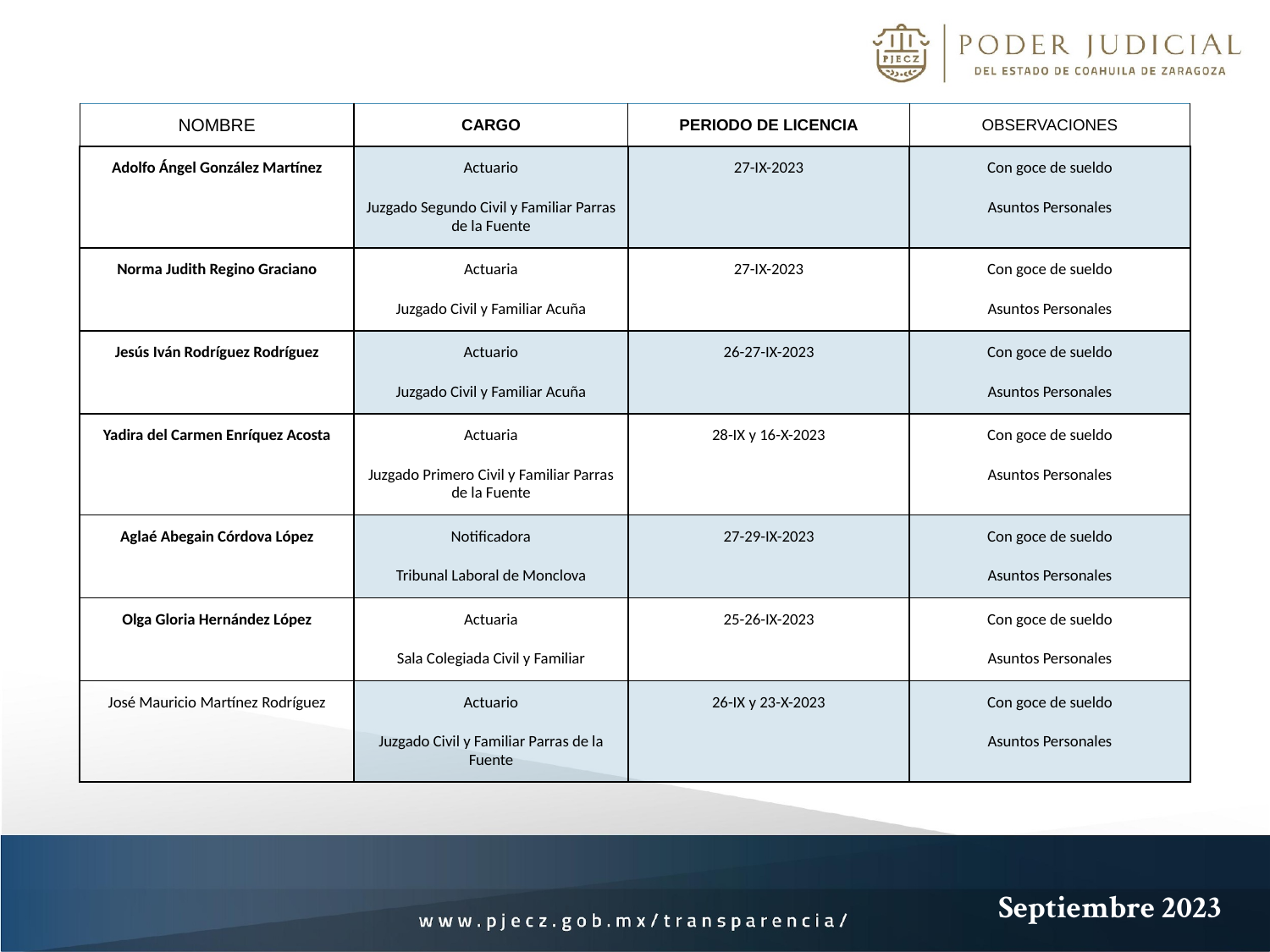

| NOMBRE | CARGO | PERIODO DE LICENCIA | OBSERVACIONES |
| --- | --- | --- | --- |
| Adolfo Ángel González Martínez | Actuario Juzgado Segundo Civil y Familiar Parras de la Fuente | 27-IX-2023 | Con goce de sueldo Asuntos Personales |
| Norma Judith Regino Graciano | Actuaria Juzgado Civil y Familiar Acuña | 27-IX-2023 | Con goce de sueldo Asuntos Personales |
| Jesús Iván Rodríguez Rodríguez | Actuario Juzgado Civil y Familiar Acuña | 26-27-IX-2023 | Con goce de sueldo Asuntos Personales |
| Yadira del Carmen Enríquez Acosta | Actuaria Juzgado Primero Civil y Familiar Parras de la Fuente | 28-IX y 16-X-2023 | Con goce de sueldo Asuntos Personales |
| Aglaé Abegain Córdova López | Notificadora Tribunal Laboral de Monclova | 27-29-IX-2023 | Con goce de sueldo Asuntos Personales |
| Olga Gloria Hernández López | Actuaria Sala Colegiada Civil y Familiar | 25-26-IX-2023 | Con goce de sueldo Asuntos Personales |
| José Mauricio Martínez Rodríguez | Actuario Juzgado Civil y Familiar Parras de la Fuente | 26-IX y 23-X-2023 | Con goce de sueldo Asuntos Personales |
Septiembre 2023